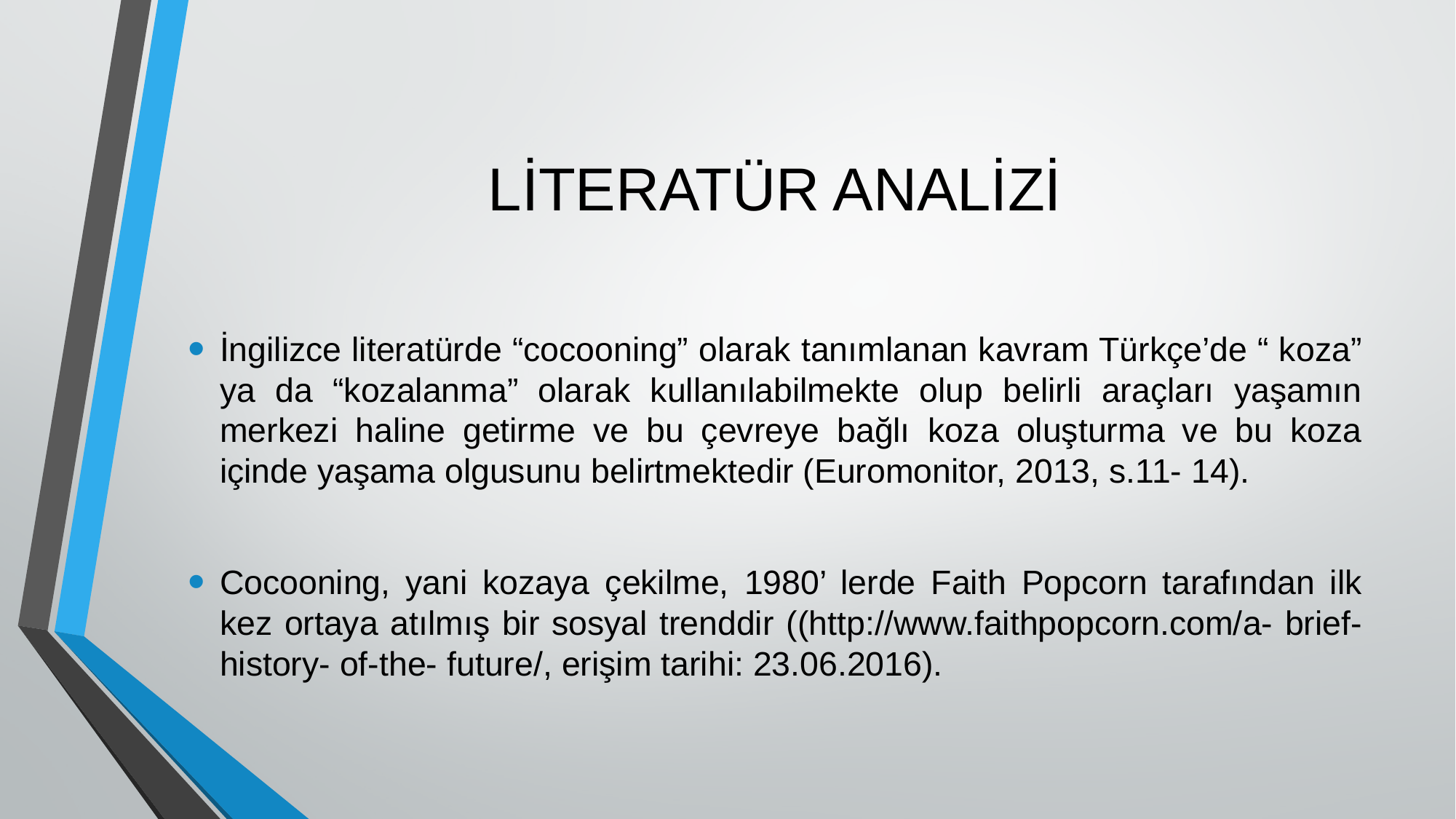

# LİTERATÜR ANALİZİ
İngilizce literatürde “cocooning” olarak tanımlanan kavram Türkçe’de “ koza” ya da “kozalanma” olarak kullanılabilmekte olup belirli araçları yaşamın merkezi haline getirme ve bu çevreye bağlı koza oluşturma ve bu koza içinde yaşama olgusunu belirtmektedir (Euromonitor, 2013, s.11- 14).

Cocooning, yani kozaya çekilme, 1980’ lerde Faith Popcorn tarafından ilk kez ortaya atılmış bir sosyal trenddir ((http://www.faithpopcorn.com/a- brief-history- of-the- future/, erişim tarihi: 23.06.2016).